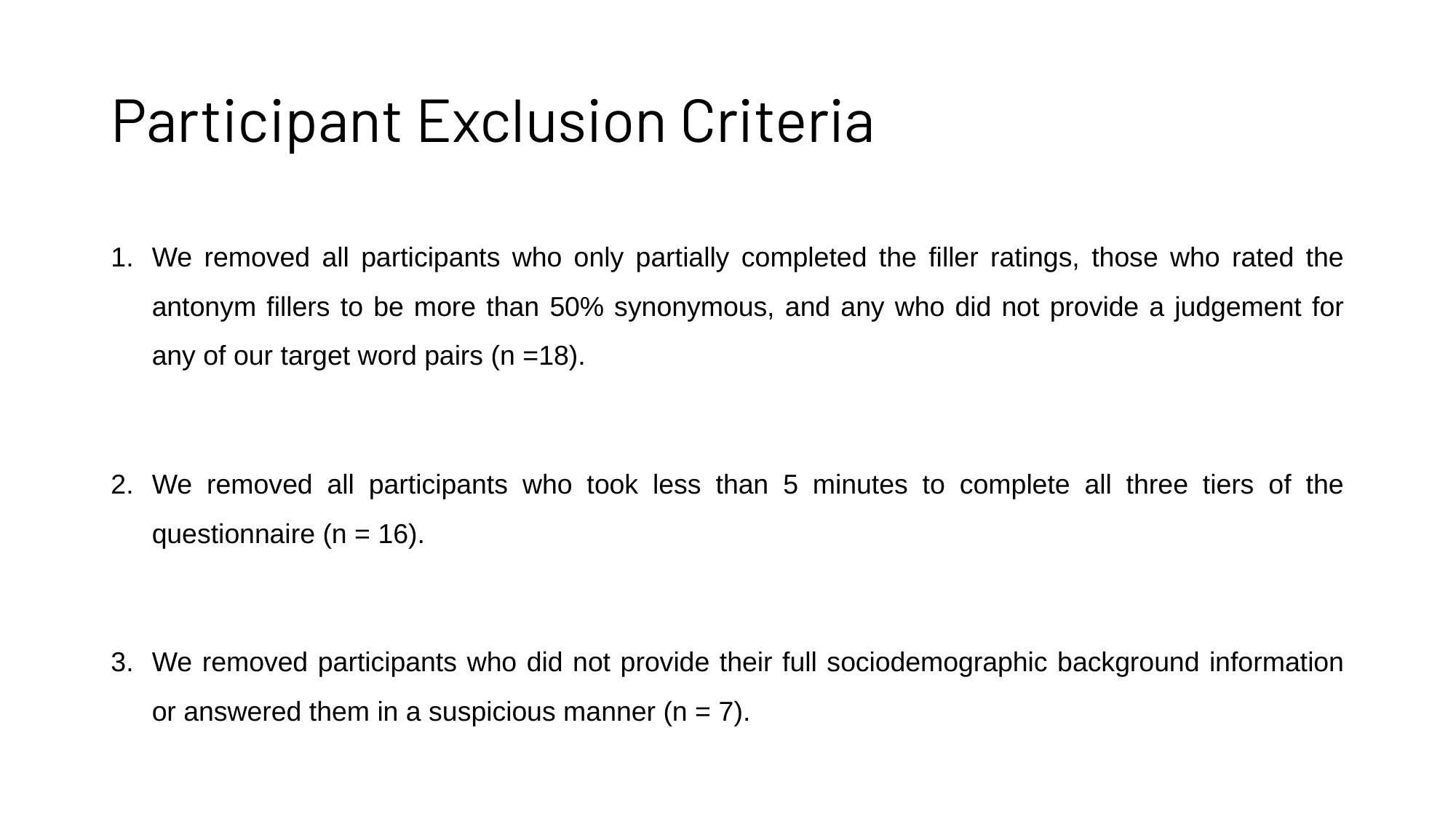

# Participant Exclusion Criteria
We removed all participants who only partially completed the filler ratings, those who rated the antonym fillers to be more than 50% synonymous, and any who did not provide a judgement for any of our target word pairs (n =18).

We removed all participants who took less than 5 minutes to complete all three tiers of the questionnaire (n = 16).

We removed participants who did not provide their full sociodemographic background information or answered them in a suspicious manner (n = 7).